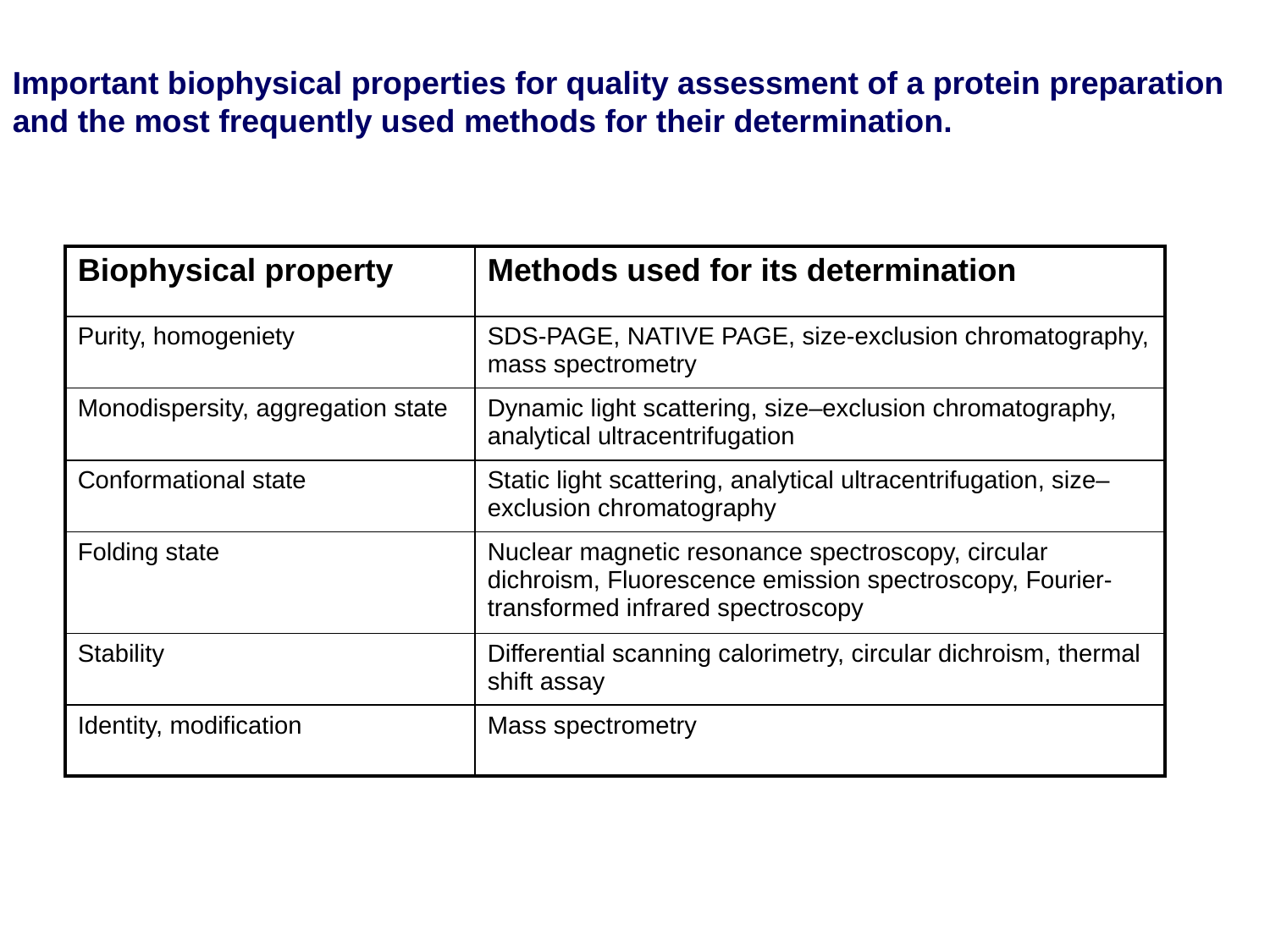

Important biophysical properties for quality assessment of a protein preparation and the most frequently used methods for their determination.
| Biophysical property | Methods used for its determination |
| --- | --- |
| Purity, homogeniety | SDS-PAGE, NATIVE PAGE, size-exclusion chromatography, mass spectrometry |
| Monodispersity, aggregation state | Dynamic light scattering, size–exclusion chromatography, analytical ultracentrifugation |
| Conformational state | Static light scattering, analytical ultracentrifugation, size–exclusion chromatography |
| Folding state | Nuclear magnetic resonance spectroscopy, circular dichroism, Fluorescence emission spectroscopy, Fourier- transformed infrared spectroscopy |
| Stability | Differential scanning calorimetry, circular dichroism, thermal shift assay |
| Identity, modification | Mass spectrometry |